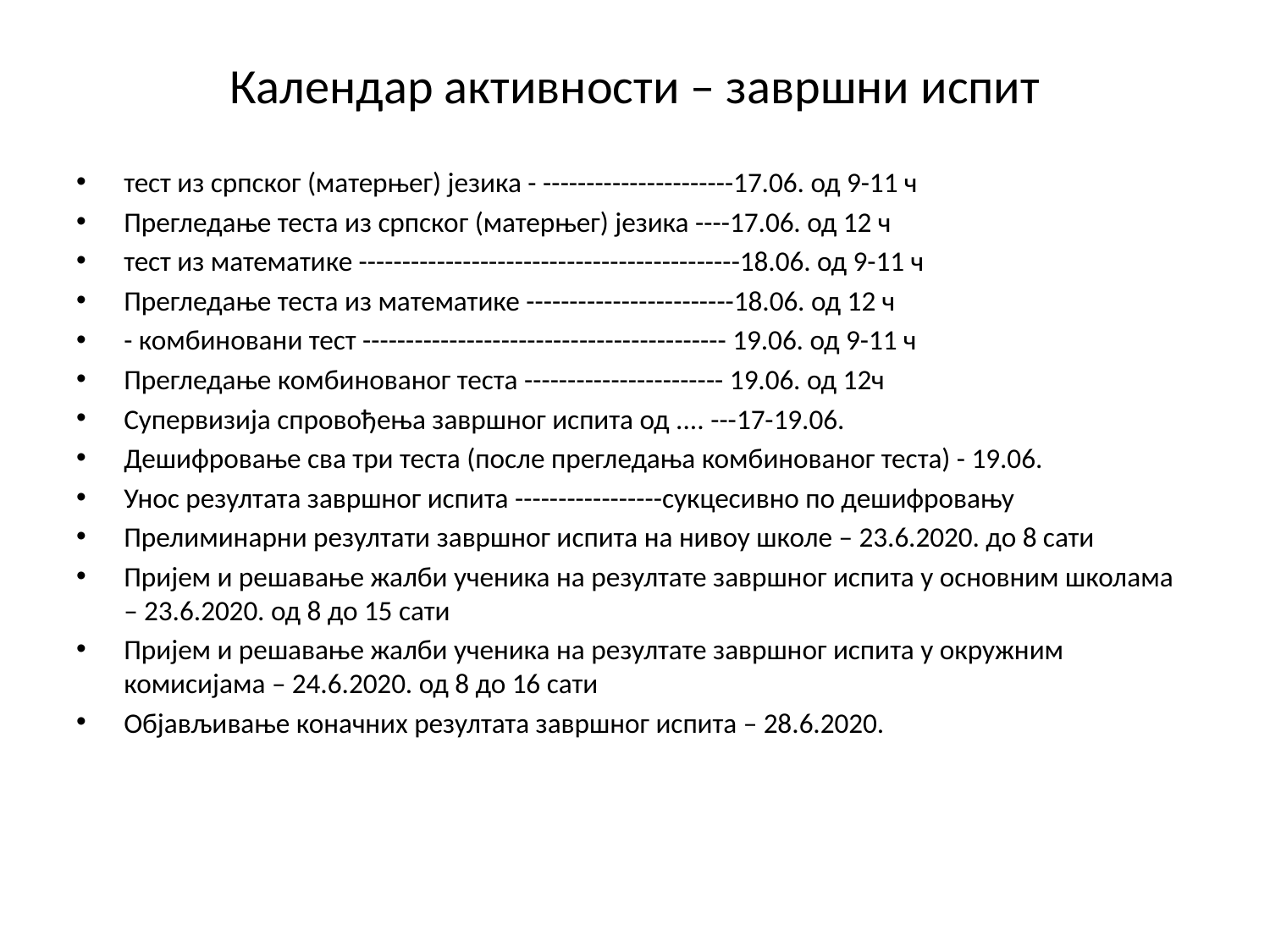

Календар активности – завршни испит

тест из српског (матерњег) језика - ----------------------17.06. од 9-11 ч
Прегледање теста из српског (матерњег) језика ----17.06. од 12 ч
тест из математике --------------------------------------------18.06. од 9-11 ч
Прегледање теста из математике ------------------------18.06. од 12 ч
- комбиновани тест ------------------------------------------ 19.06. од 9-11 ч
Прегледање комбинованог теста ----------------------- 19.06. од 12ч
Супервизија спровођења завршног испита од .... ---17-19.06.
Дешифровање сва три теста (после прегледања комбинованог теста) - 19.06.
Унос резултата завршног испита -----------------сукцесивно по дешифровању
Прелиминарни резултати завршног испита на нивоу школе – 23.6.2020. до 8 сати
Пријем и решавање жалби ученика на резултате завршног испита у основним школама – 23.6.2020. од 8 до 15 сати
Пријем и решавање жалби ученика на резултате завршног испита у окружним комисијама – 24.6.2020. од 8 до 16 сати
Објављивање коначних резултата завршног испита – 28.6.2020.